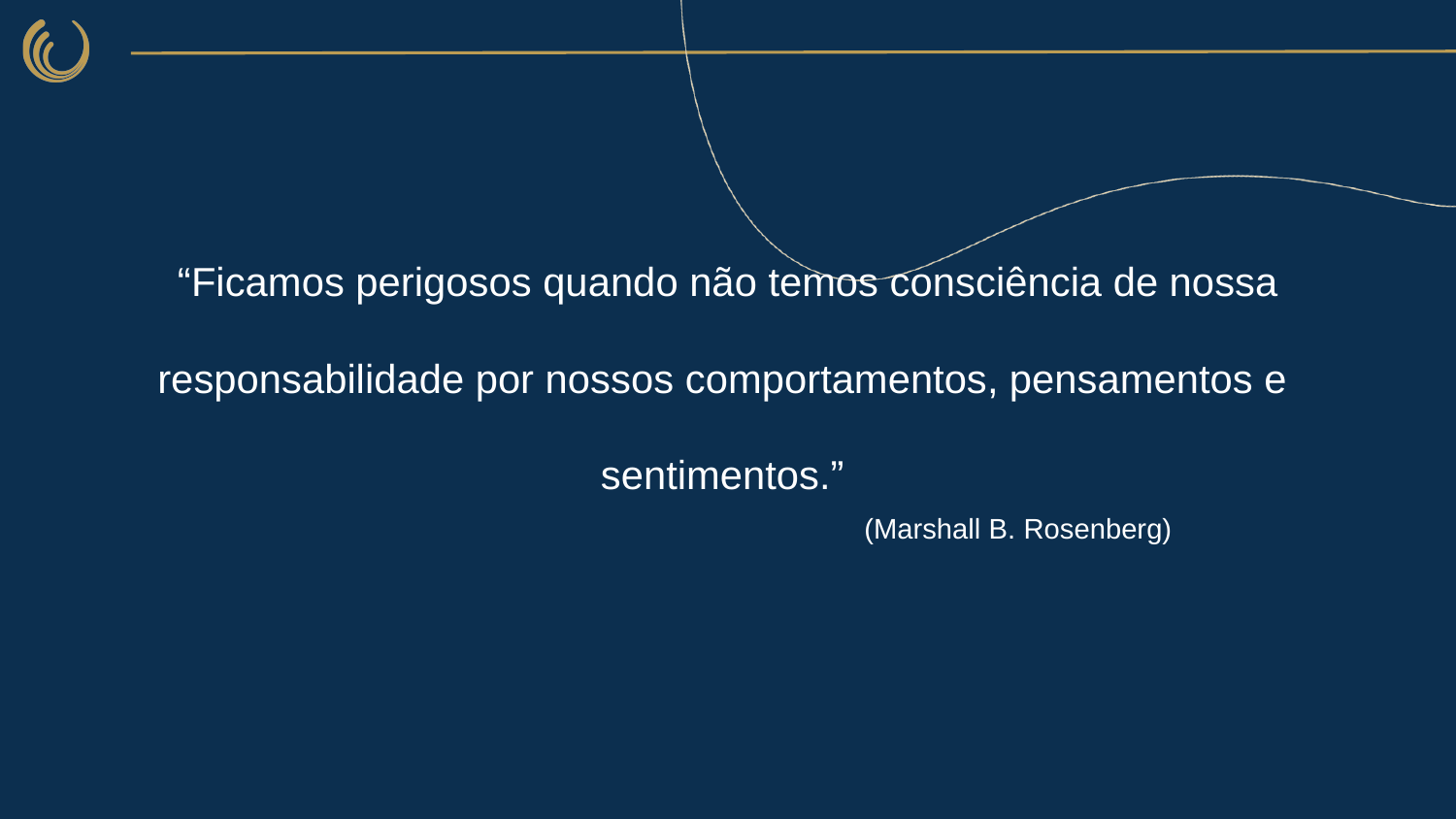

# “Ficamos perigosos quando não temos consciência de nossa responsabilidade por nossos comportamentos, pensamentos e sentimentos.” (Marshall B. Rosenberg)